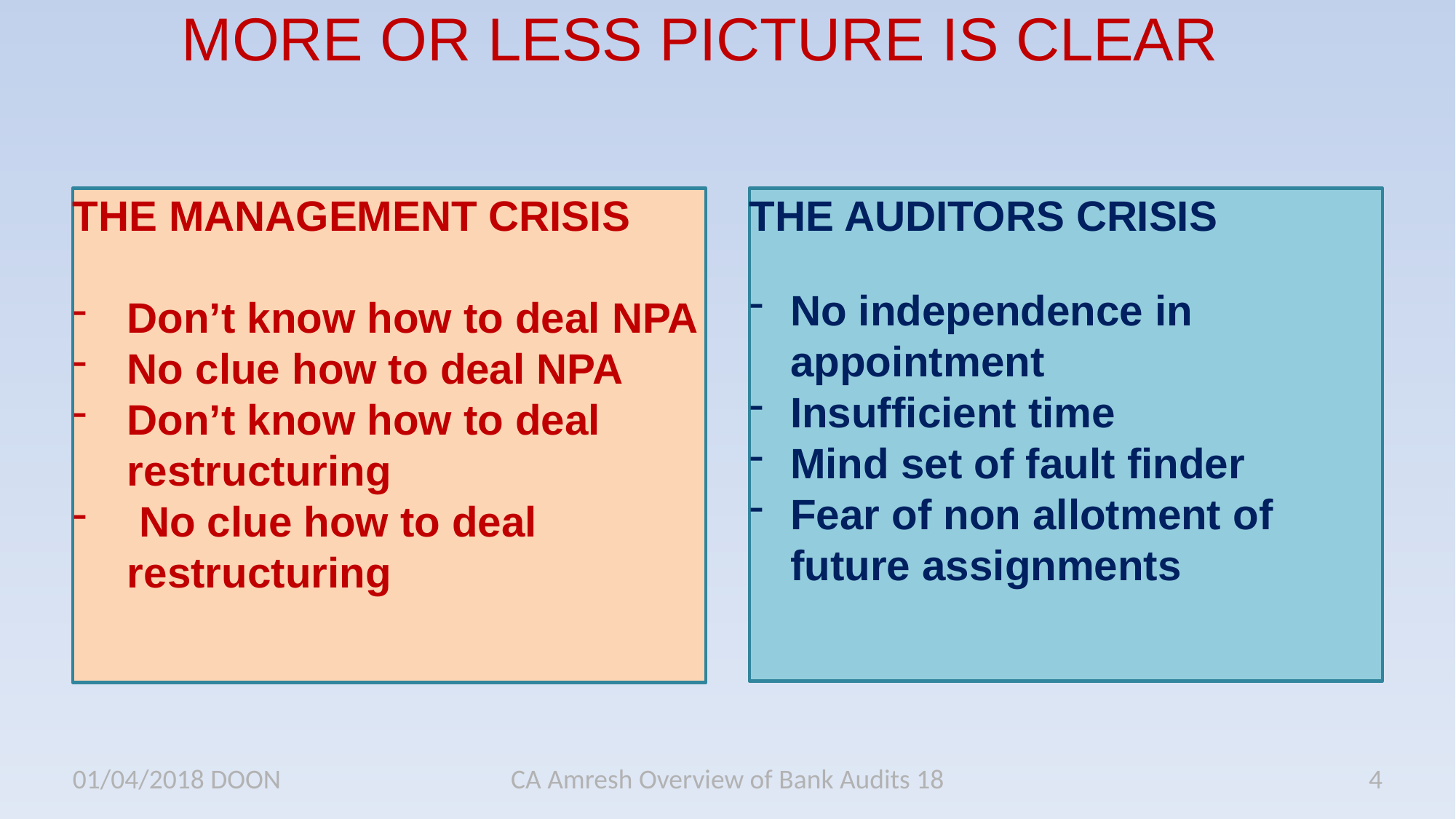

# MORE OR LESS PICTURE IS CLEAR
THE MANAGEMENT CRISIS

Don’t know how to deal NPA
No clue how to deal NPA
Don’t know how to deal restructuring
 No clue how to deal restructuring

THE AUDITORS CRISIS

No independence in appointment
Insufficient time
Mind set of fault finder
Fear of non allotment of future assignments

01/04/2018 DOON
CA Amresh Overview of Bank Audits 18
4